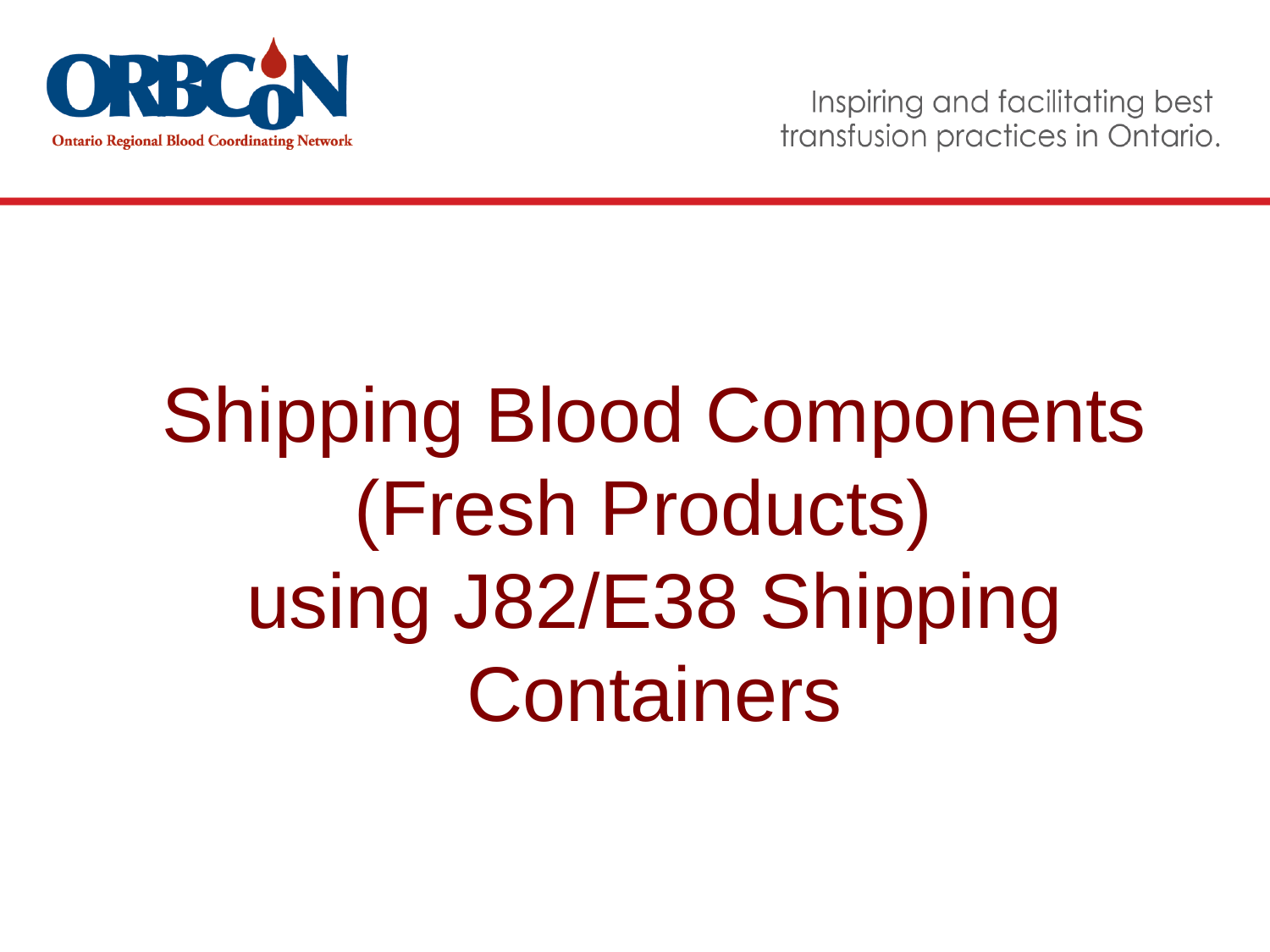

# Shipping Blood Components (Fresh Products) using J82/E38 Shipping Containers